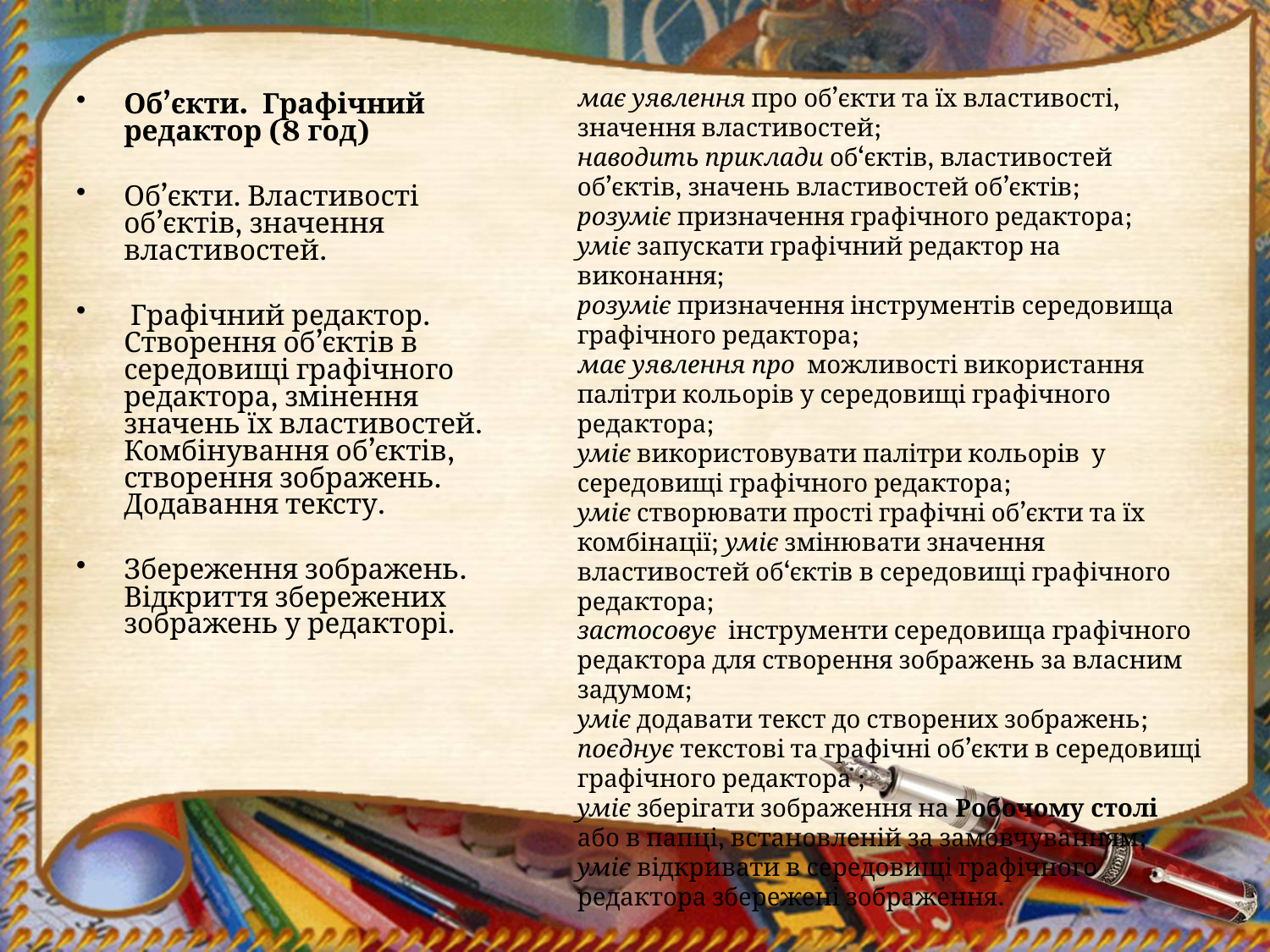

має уявлення про об’єкти та їх властивості, значення властивостей;
наводить приклади об‘єктів, властивостей об’єктів, значень властивостей об’єктів;
розуміє призначення графічного редактора;
уміє запускати графічний редактор на виконання;
розуміє призначення інструментів середовища графічного редактора;
має уявлення про  можливості використання  палітри кольорів у середовищі графічного редактора;
уміє використовувати палітри кольорів  у середовищі графічного редактора;
уміє створювати прості графічні об’єкти та їх комбінації; уміє змінювати значення властивостей об‘єктів в середовищі графічного редактора;
застосовує  інструменти середовища графічного редактора для створення зображень за власним задумом;
уміє додавати текст до створених зображень;
поєднує текстові та графічні об’єкти в середовищі графічного редактора ;
уміє зберігати зображення на Робочому столі або в папці, встановленій за замовчуванням;
уміє відкривати в середовищі графічного редактора збережені зображення.
Об’єкти.  Графічний редактор (8 год)

Об’єкти. Властивості об’єктів, значення властивостей.

 Графічний редактор. Створення об’єктів в середовищі графічного редактора, змінення значень їх властивостей. Комбінування об’єктів, створення зображень. Додавання тексту.

Збереження зображень. Відкриття збережених зображень у редакторі.